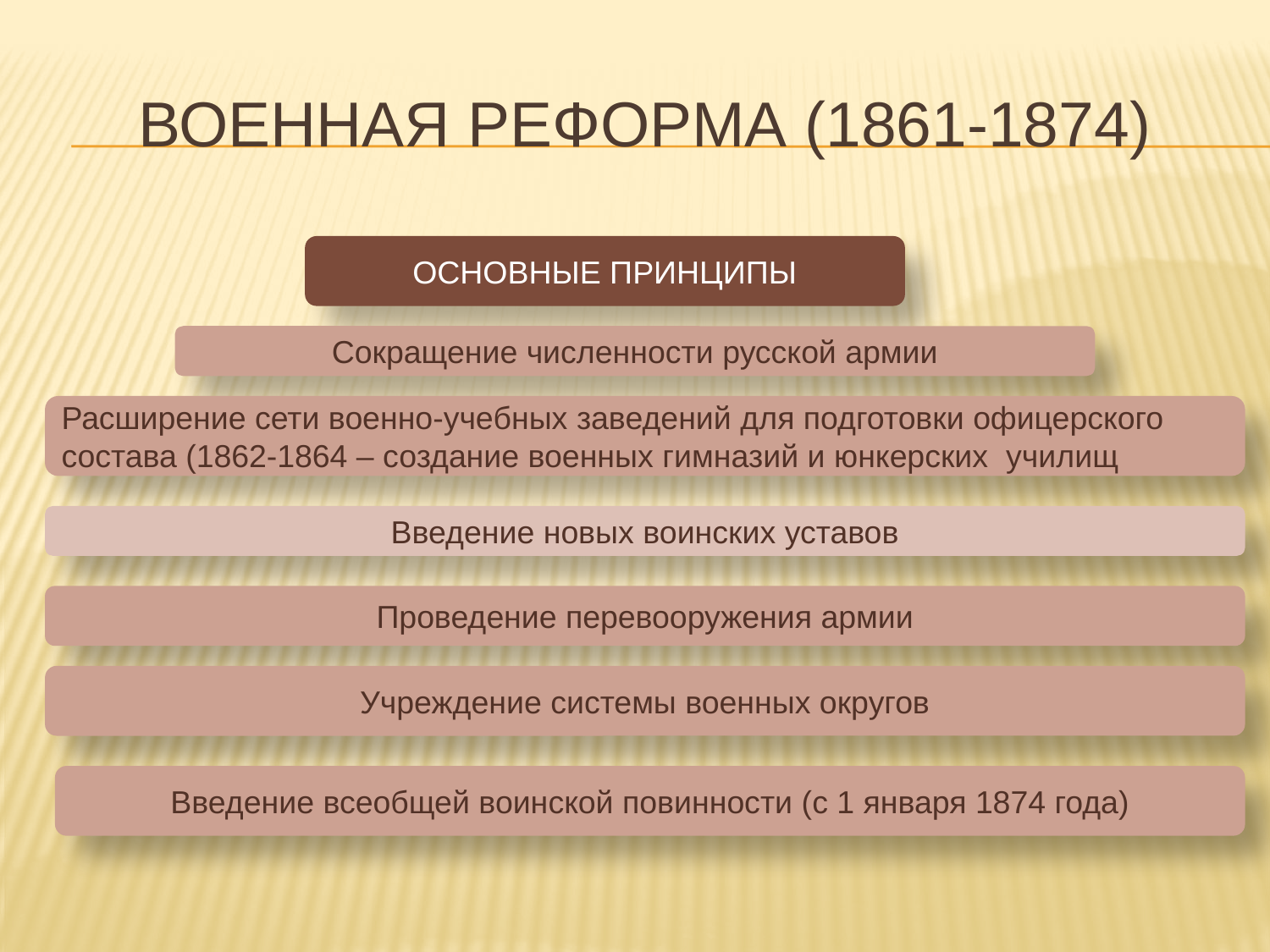

# Военная реформа (1861-1874)
ОСНОВНЫЕ ПРИНЦИПЫ
Сокращение численности русской армии
Расширение сети военно-учебных заведений для подготовки офицерского состава (1862-1864 – создание военных гимназий и юнкерских  училищ
Введение новых воинских уставов
Проведение перевооружения армии
Учреждение системы военных округов
Введение всеобщей воинской повинности (с 1 января 1874 года)